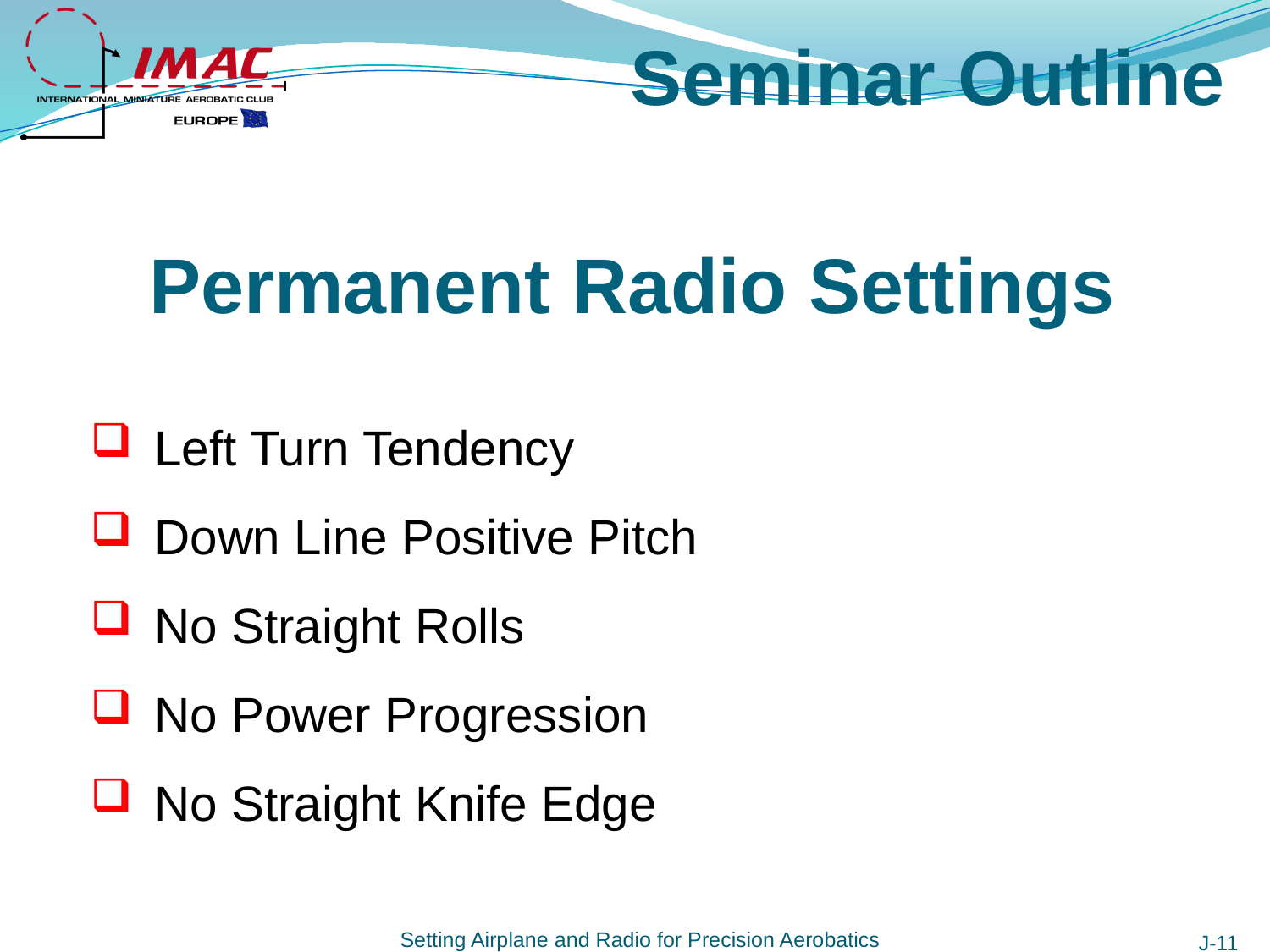

# Seminar Outline
Permanent Radio Settings
Left Turn Tendency
Down Line Positive Pitch
No Straight Rolls
No Power Progression
No Straight Knife Edge
J-11